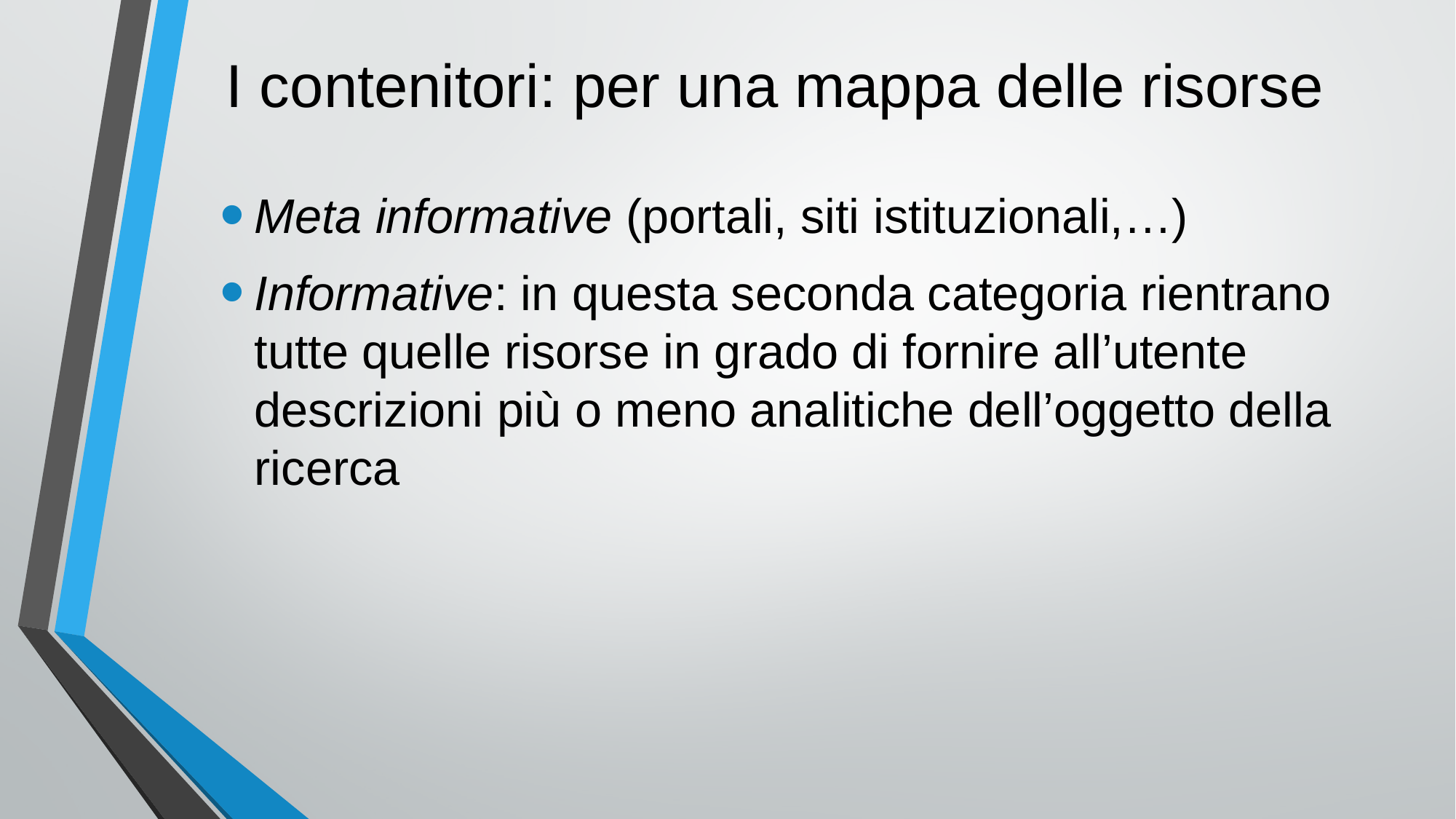

# I contenitori: per una mappa delle risorse
Meta informative (portali, siti istituzionali,…)
Informative: in questa seconda categoria rientrano tutte quelle risorse in grado di fornire all’utente descrizioni più o meno analitiche dell’oggetto della ricerca